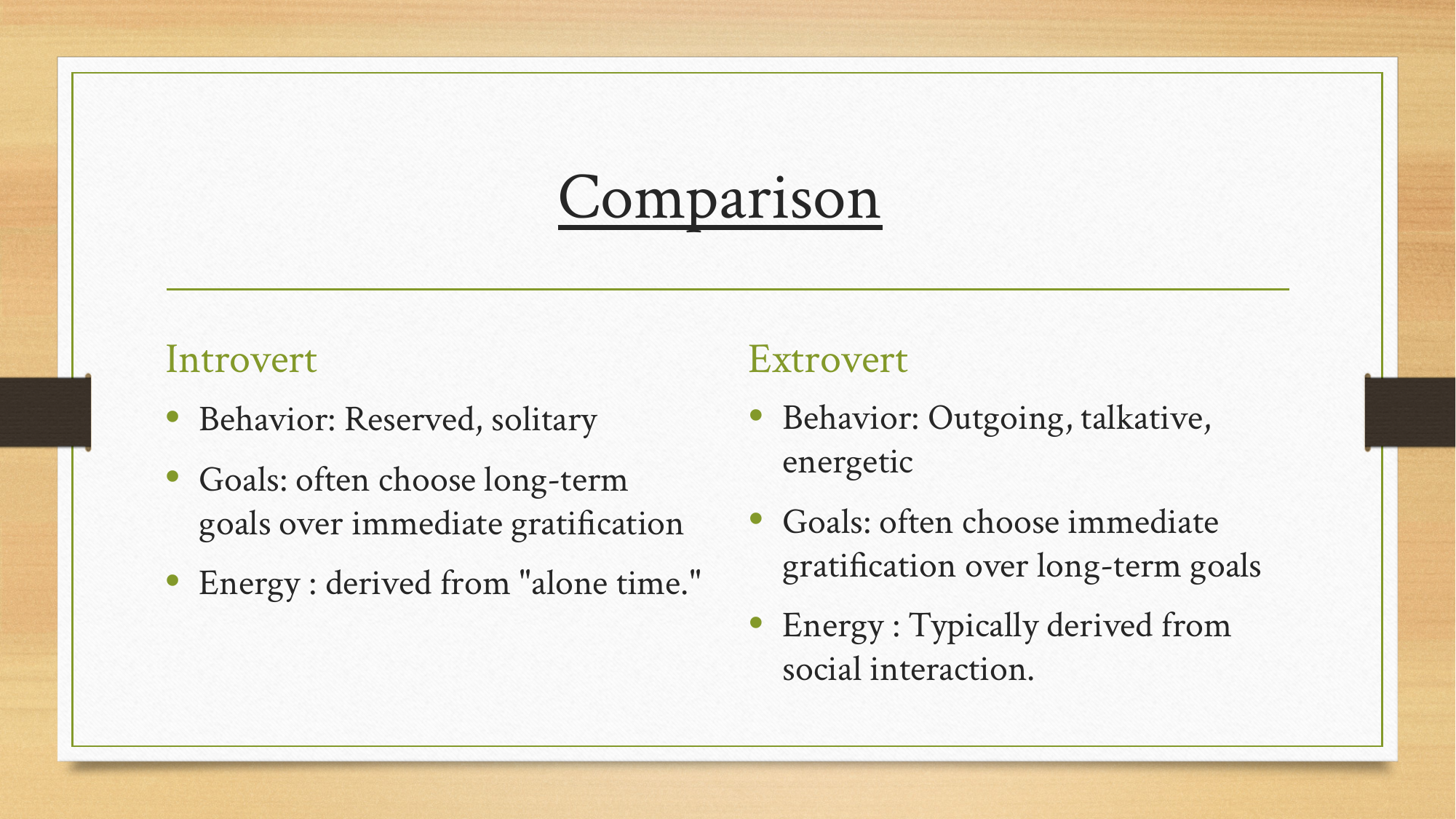

# Comparison
Introvert
Extrovert
Behavior: Outgoing, talkative, energetic
Goals: often choose immediate gratification over long-term goals
Energy : Typically derived from social interaction.

Behavior: Reserved, solitary
Goals: often choose long-term goals over immediate gratification
Energy : derived from "alone time."